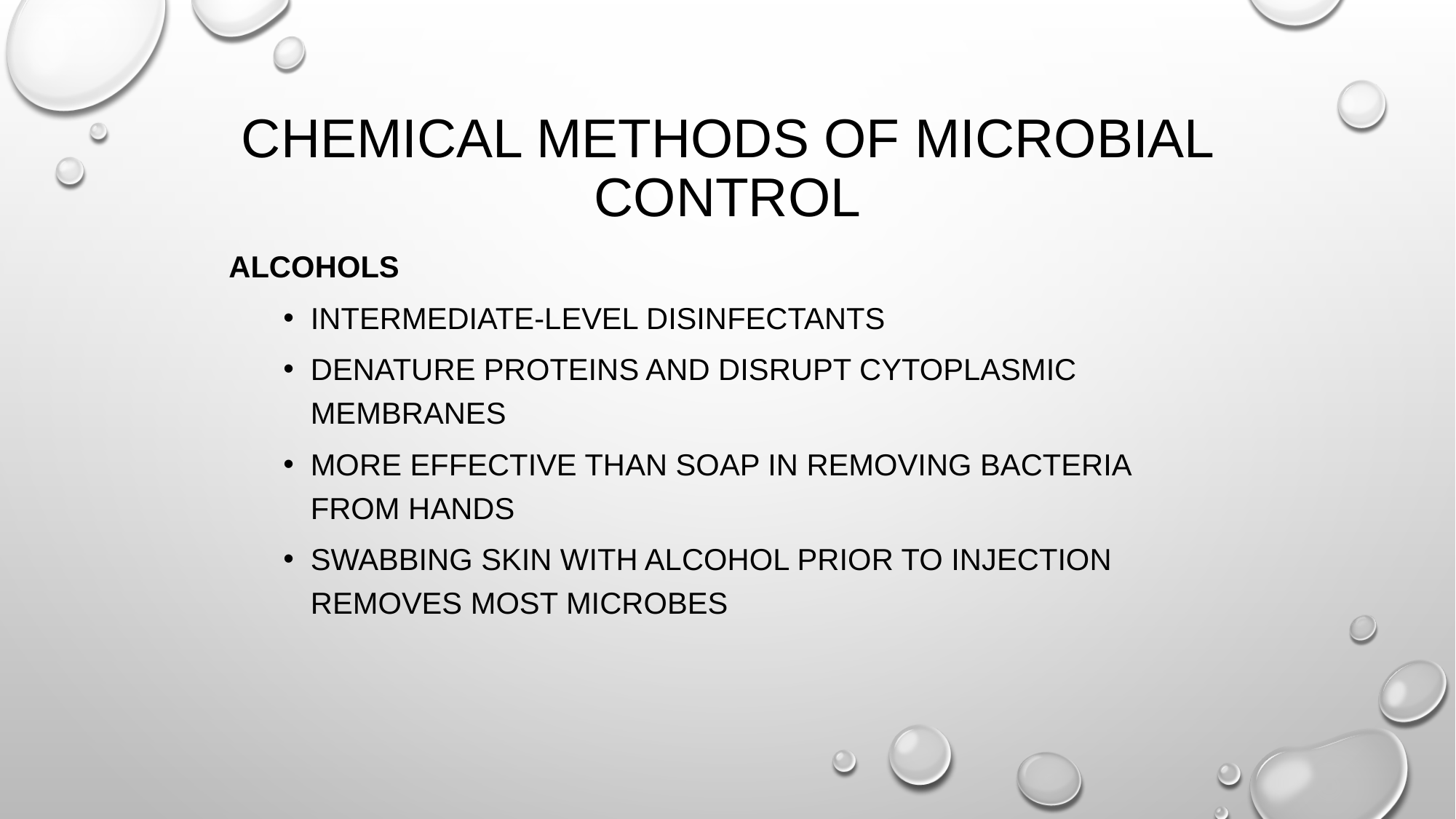

# Chemical Methods of Microbial Control
Alcohols
Intermediate-level disinfectants
Denature proteins and disrupt cytoplasmic membranes
More effective than soap in removing bacteria from hands
Swabbing skin with alcohol prior to injection removes most microbes